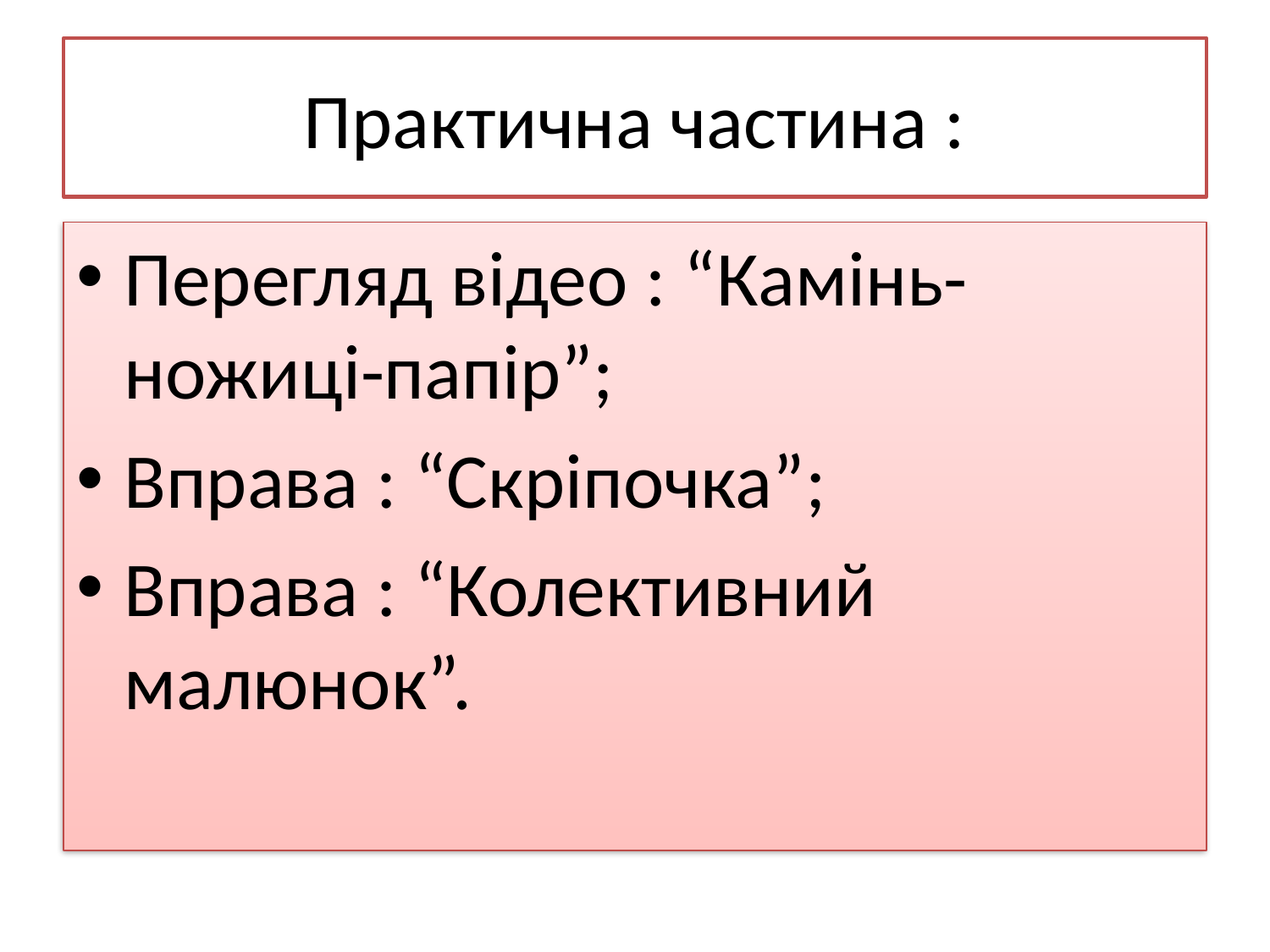

# Практична частина :
Перегляд відео : “Камінь-ножиці-папір”;
Вправа : “Скріпочка”;
Вправа : “Колективний малюнок”.